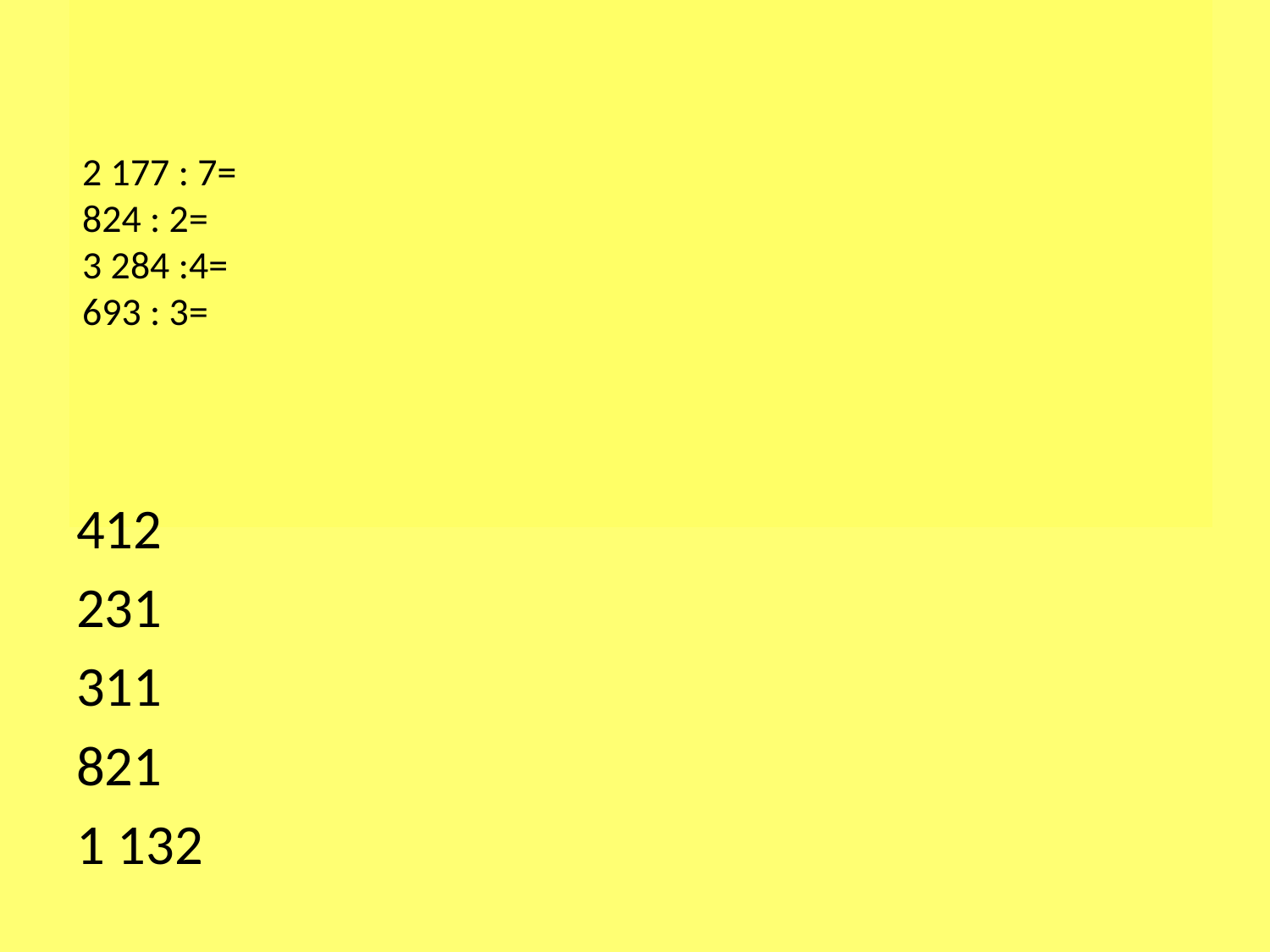

# 2 177 : 7= 824 : 2= 3 284 :4= 693 : 3=

412
231
311
821
1 132